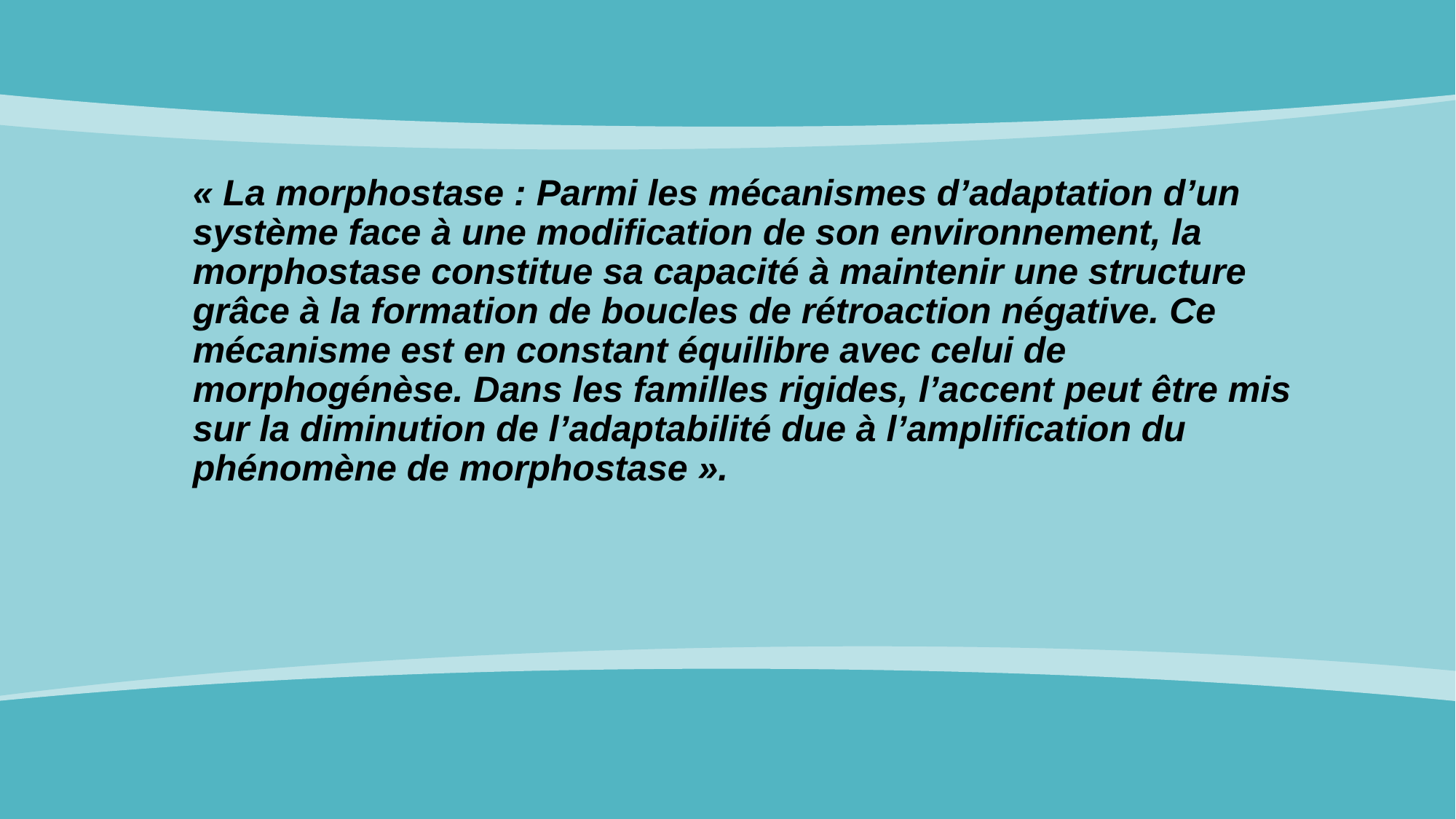

« La morphostase : Parmi les mécanismes d’adaptation d’un système face à une modification de son environnement, la morphostase constitue sa capacité à maintenir une structure grâce à la formation de boucles de rétroaction négative. Ce mécanisme est en constant équilibre avec celui de morphogénèse. Dans les familles rigides, l’accent peut être mis sur la diminution de l’adaptabilité due à l’amplification du phénomène de morphostase ».